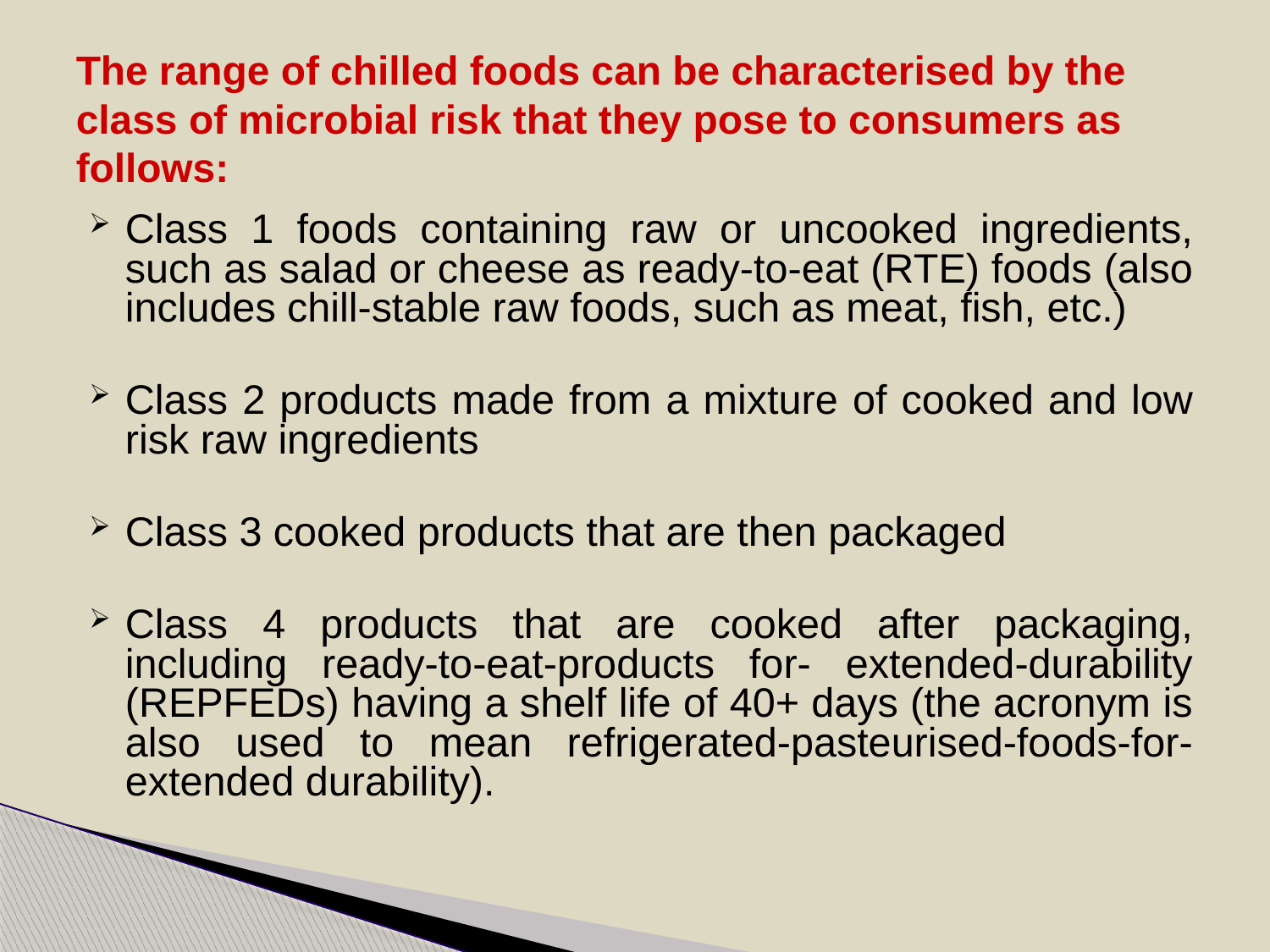

# The range of chilled foods can be characterised by the class of microbial risk that they pose to consumers as follows:
Class 1 foods containing raw or uncooked ingredients, such as salad or cheese as ready-to-eat (RTE) foods (also includes chill-stable raw foods, such as meat, fish, etc.)

Class 2 products made from a mixture of cooked and low risk raw ingredients

Class 3 cooked products that are then packaged

Class 4 products that are cooked after packaging, including ready-to-eat-products for- extended-durability (REPFEDs) having a shelf life of 40+ days (the acronym is also used to mean refrigerated-pasteurised-foods-for-extended durability).